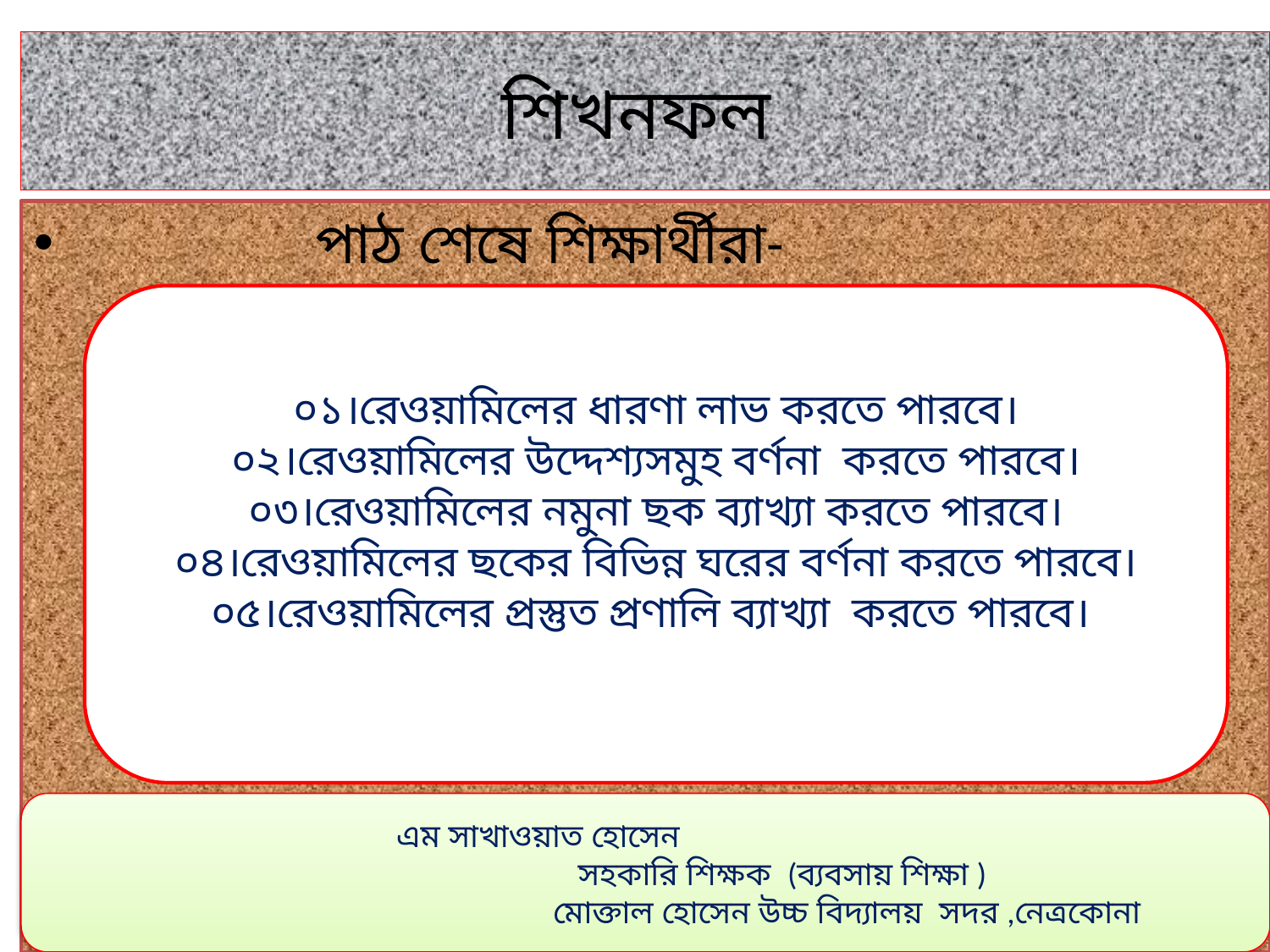

# শিখনফল
                পাঠ শেষে শিক্ষার্থীরা-

০১।রেওয়ামিলের ধারণা লাভ করতে পারবে।
০২।রেওয়ামিলের উদ্দেশ্যসমুহ বর্ণনা  করতে পারবে।
০৩।রেওয়ামিলের নমুনা ছক ব্যাখ্যা করতে পারবে।
০৪।রেওয়ামিলের ছকের বিভিন্ন ঘরের বর্ণনা করতে পারবে।
০৫।রেওয়ামিলের প্রস্তুত প্রণালি ব্যাখ্যা  করতে পারবে।

                                           এম সাখাওয়াত হোসেন
                                                                 সহকারি শিক্ষক  (ব্যবসায় শিক্ষা )
                                                              মোক্তাল হোসেন উচ্চ বিদ্যালয়  সদর ,নেত্রকোনা